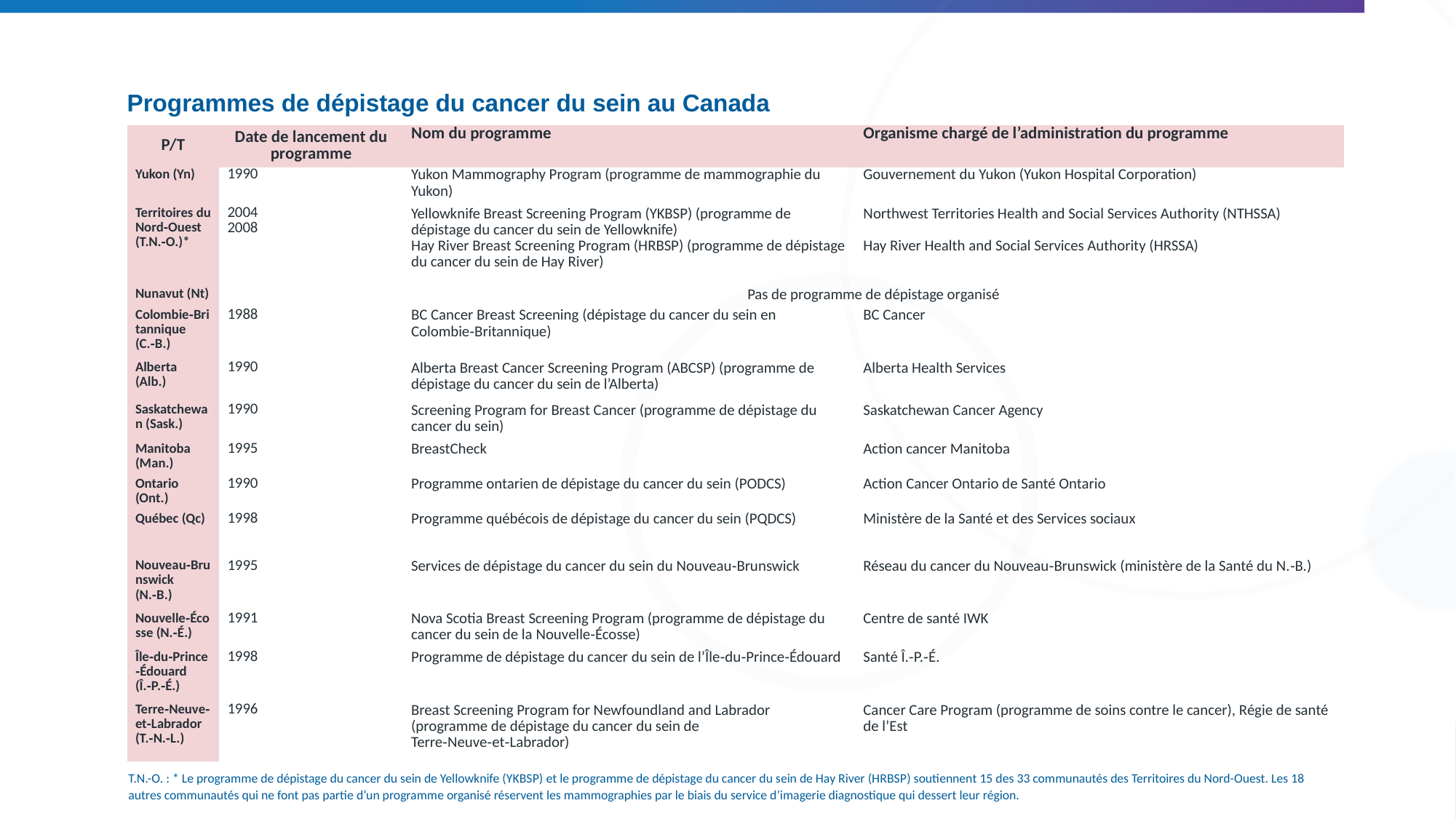

# Programmes de dépistage du cancer du sein au Canada
| P/T | Date de lancement du programme | Nom du programme | Organisme chargé de l’administration du programme |
| --- | --- | --- | --- |
| Yukon (Yn) | 1990 | Yukon Mammography Program (programme de mammographie du Yukon) | Gouvernement du Yukon (Yukon Hospital Corporation) |
| Territoires du Nord‑Ouest (T.N.‑O.)\* | 2004 2008 | Yellowknife Breast Screening Program (YKBSP) (programme de dépistage du cancer du sein de Yellowknife) Hay River Breast Screening Program (HRBSP) (programme de dépistage du cancer du sein de Hay River) | Northwest Territories Health and Social Services Authority (NTHSSA)   Hay River Health and Social Services Authority (HRSSA) |
| Nunavut (Nt) |  | Pas de programme de dépistage organisé |  |
| Colombie‑Britannique (C.‑B.) | 1988 | BC Cancer Breast Screening (dépistage du cancer du sein en Colombie‑Britannique) | BC Cancer |
| Alberta (Alb.) | 1990 | Alberta Breast Cancer Screening Program (ABCSP) (programme de dépistage du cancer du sein de l’Alberta) | Alberta Health Services |
| Saskatchewan (Sask.) | 1990 | Screening Program for Breast Cancer (programme de dépistage du cancer du sein) | Saskatchewan Cancer Agency |
| Manitoba (Man.) | 1995 | BreastCheck | Action cancer Manitoba |
| Ontario (Ont.) | 1990 | Programme ontarien de dépistage du cancer du sein (PODCS) | Action Cancer Ontario de Santé Ontario |
| Québec (Qc) | 1998 | Programme québécois de dépistage du cancer du sein (PQDCS) | Ministère de la Santé et des Services sociaux |
| Nouveau‑Brunswick (N.‑B.) | 1995 | Services de dépistage du cancer du sein du Nouveau‑Brunswick | Réseau du cancer du Nouveau‑Brunswick (ministère de la Santé du N.‑B.) |
| Nouvelle‑Écosse (N.‑É.) | 1991 | Nova Scotia Breast Screening Program (programme de dépistage du cancer du sein de la Nouvelle‑Écosse) | Centre de santé IWK |
| Île‑du‑Prince‑Édouard (Î.‑P.‑É.) | 1998 | Programme de dépistage du cancer du sein de l’Île‑du‑Prince‑Édouard | Santé Î.‑P.‑É. |
| Terre‑Neuve‑et‑Labrador (T.‑N.‑L.) | 1996 | Breast Screening Program for Newfoundland and Labrador (programme de dépistage du cancer du sein de Terre‑Neuve‑et‑Labrador) | Cancer Care Program (programme de soins contre le cancer), Régie de santé de l’Est |
T.N.-O. : * Le programme de dépistage du cancer du sein de Yellowknife (YKBSP) et le programme de dépistage du cancer du sein de Hay River (HRBSP) soutiennent 15 des 33 communautés des Territoires du Nord-Ouest. Les 18 autres communautés qui ne font pas partie d’un programme organisé réservent les mammographies par le biais du service d’imagerie diagnostique qui dessert leur région.